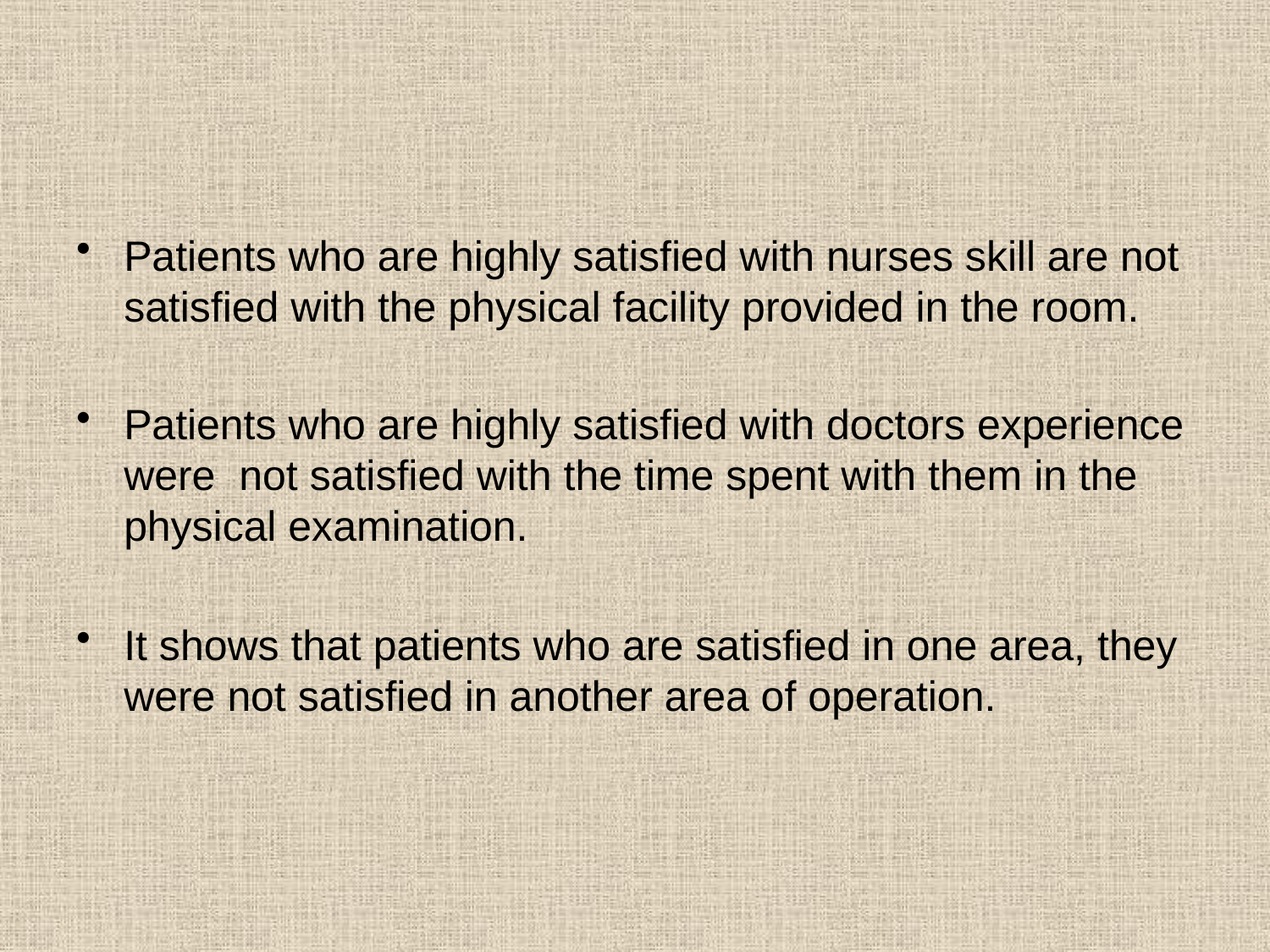

#
Patients who are highly satisfied with nurses skill are not satisfied with the physical facility provided in the room.

Patients who are highly satisfied with doctors experience were  not satisfied with the time spent with them in the physical examination.

It shows that patients who are satisfied in one area, they were not satisfied in another area of operation.